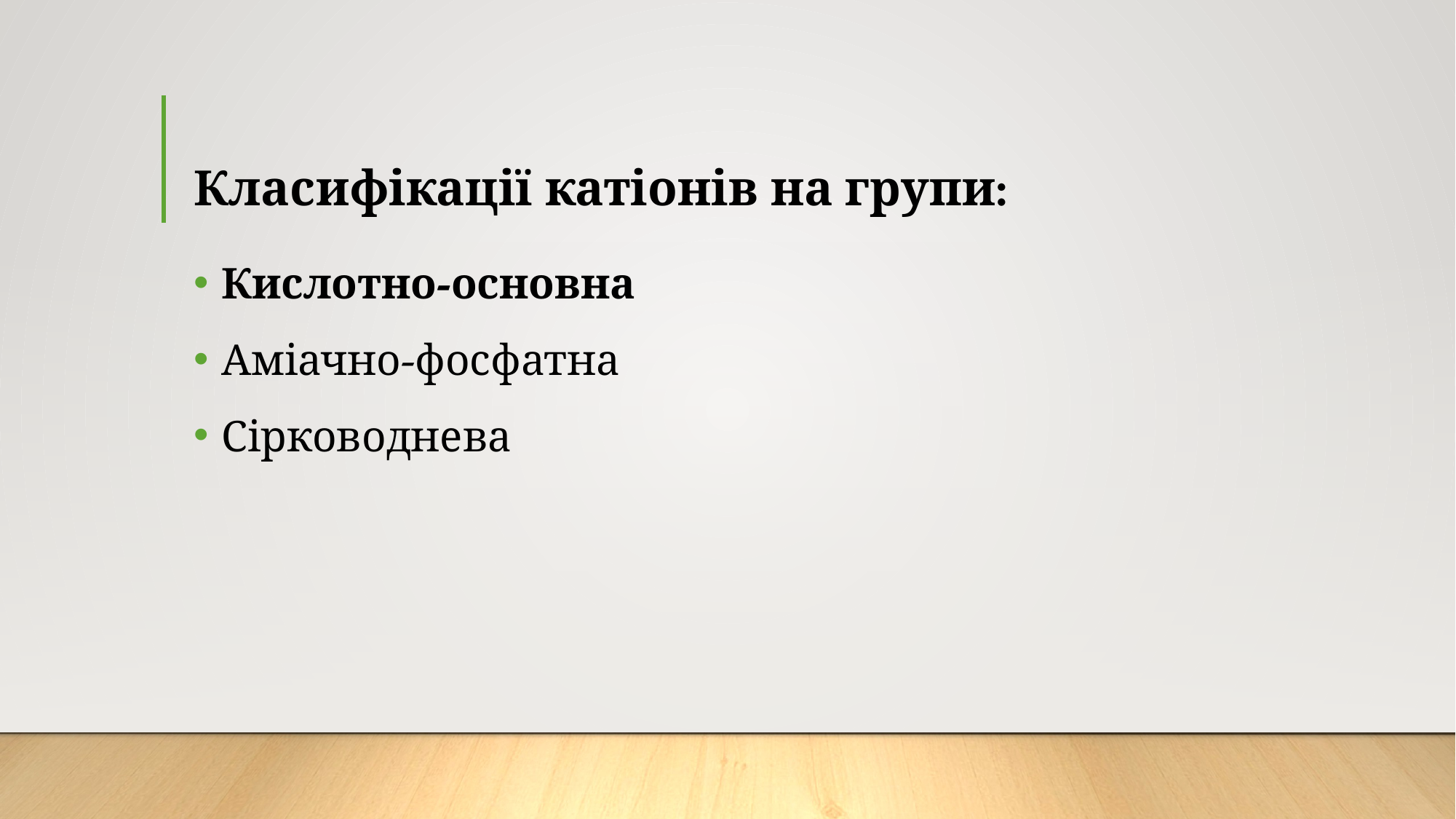

Класифікації катіонів на групи:
Кислотно-основна
Аміачно-фосфатна
Сірководнева